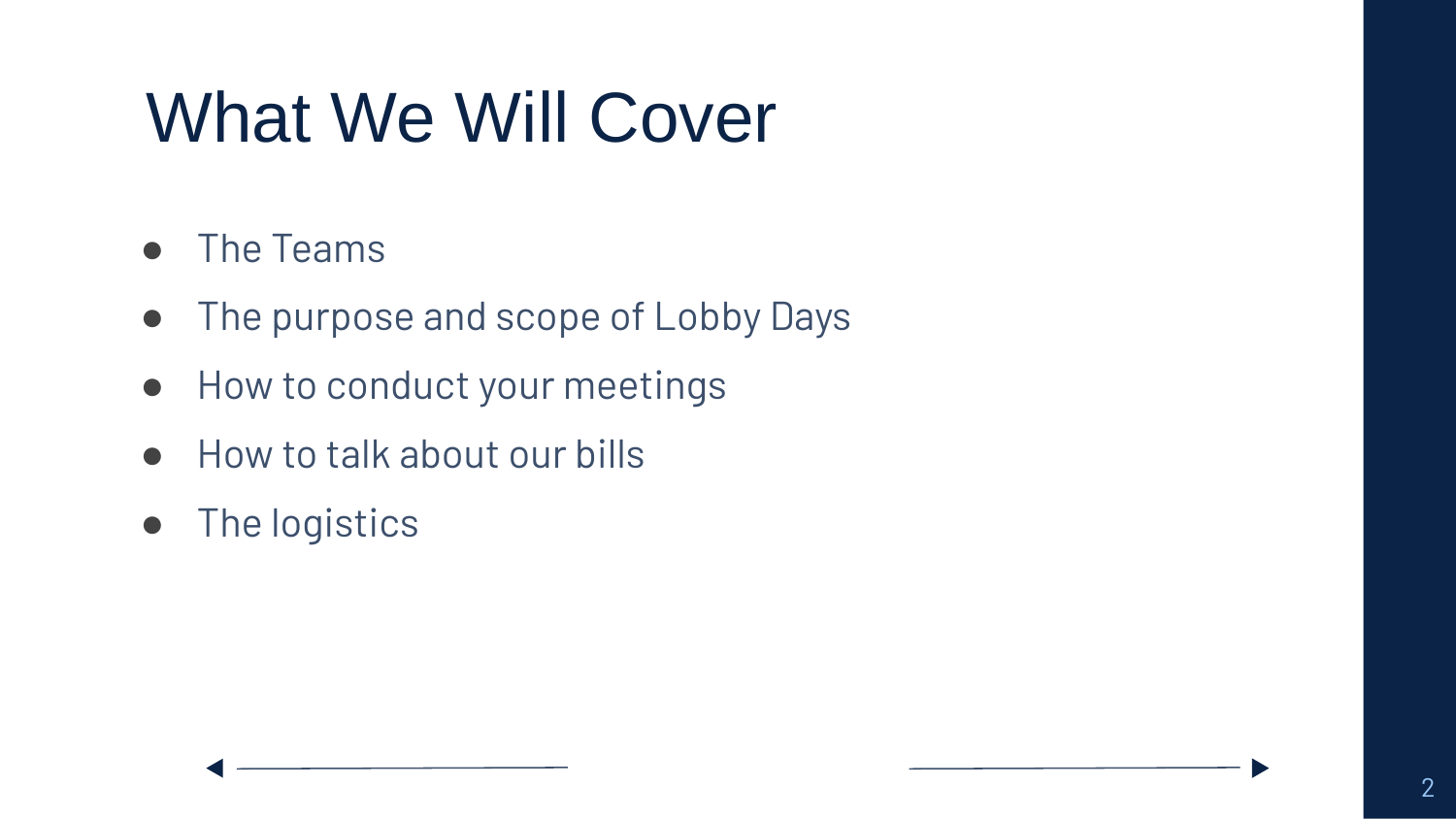

# What We Will Cover

The Teams
The purpose and scope of Lobby Days
How to conduct your meetings
How to talk about our bills
The logistics
2